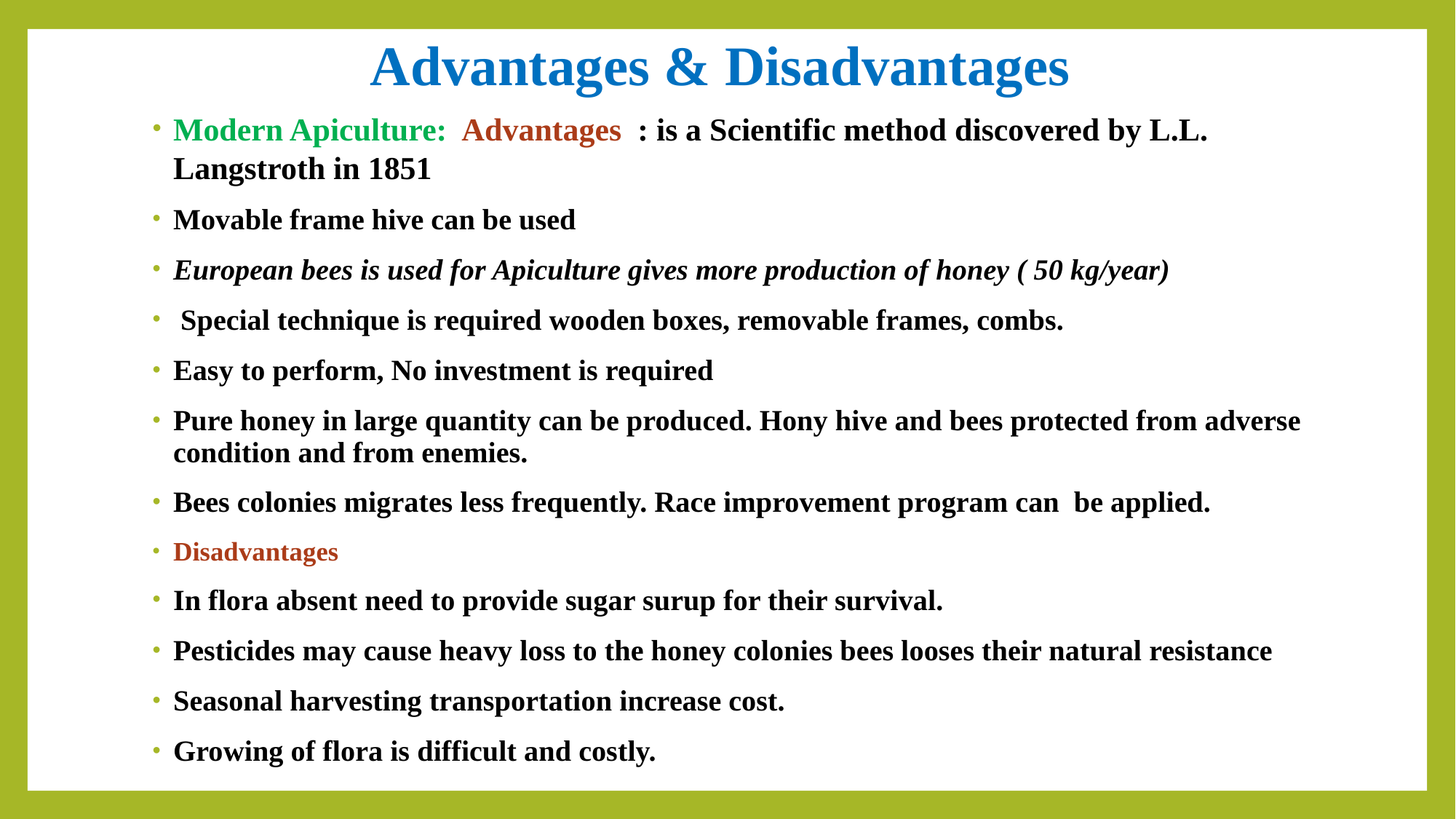

# Advantages & Disadvantages
Modern Apiculture:  Advantages  : is a Scientific method discovered by L.L. Langstroth in 1851
Movable frame hive can be used
European bees is used for Apiculture gives more production of honey ( 50 kg/year)
 Special technique is required wooden boxes, removable frames, combs.
Easy to perform, No investment is required
Pure honey in large quantity can be produced. Hony hive and bees protected from adverse condition and from enemies.
Bees colonies migrates less frequently. Race improvement program can  be applied.
Disadvantages
In flora absent need to provide sugar surup for their survival.
Pesticides may cause heavy loss to the honey colonies bees looses their natural resistance
Seasonal harvesting transportation increase cost.
Growing of flora is difficult and costly.